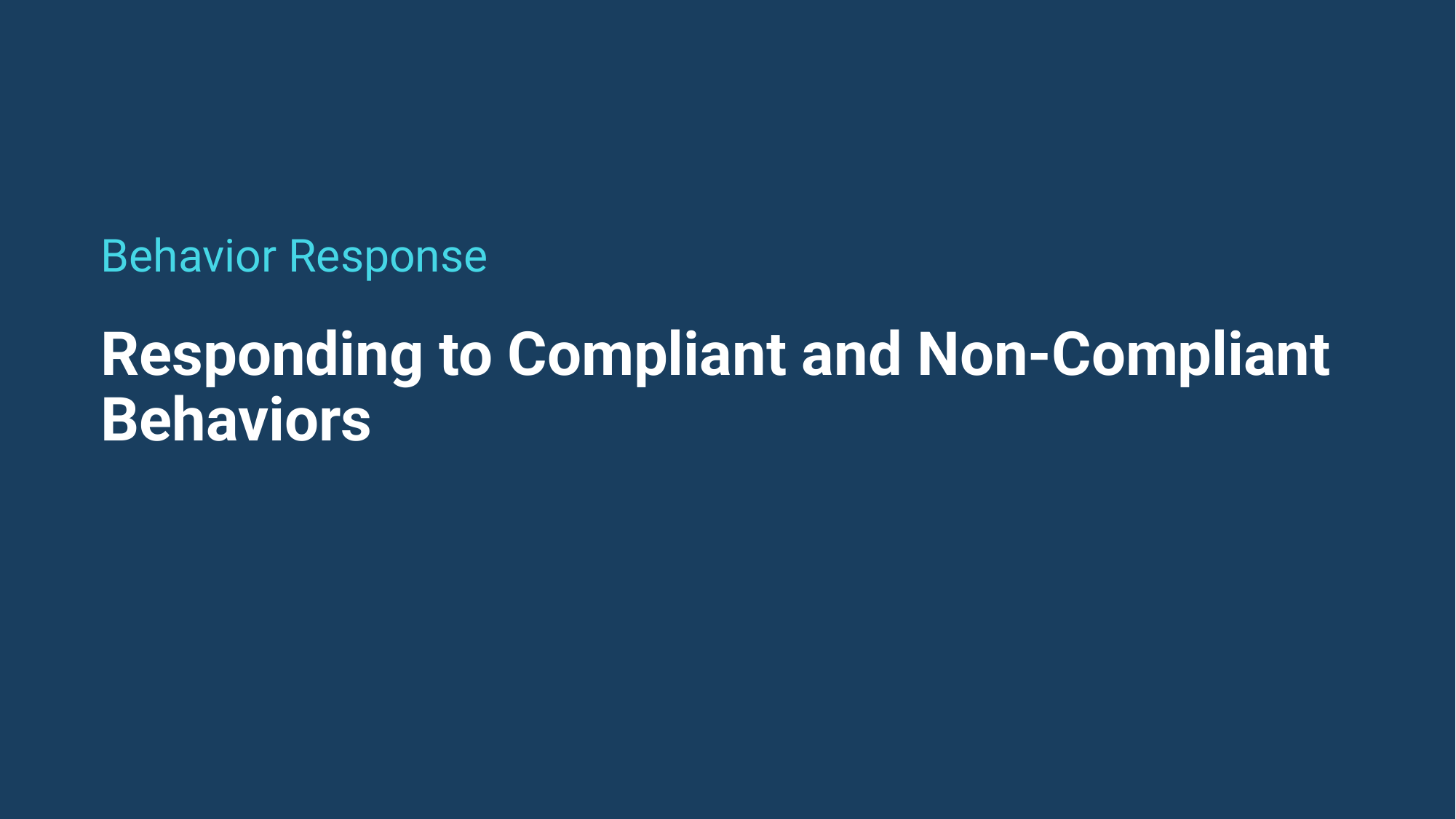

Behavior Response
# Responding to Compliant and Non-Compliant Behaviors